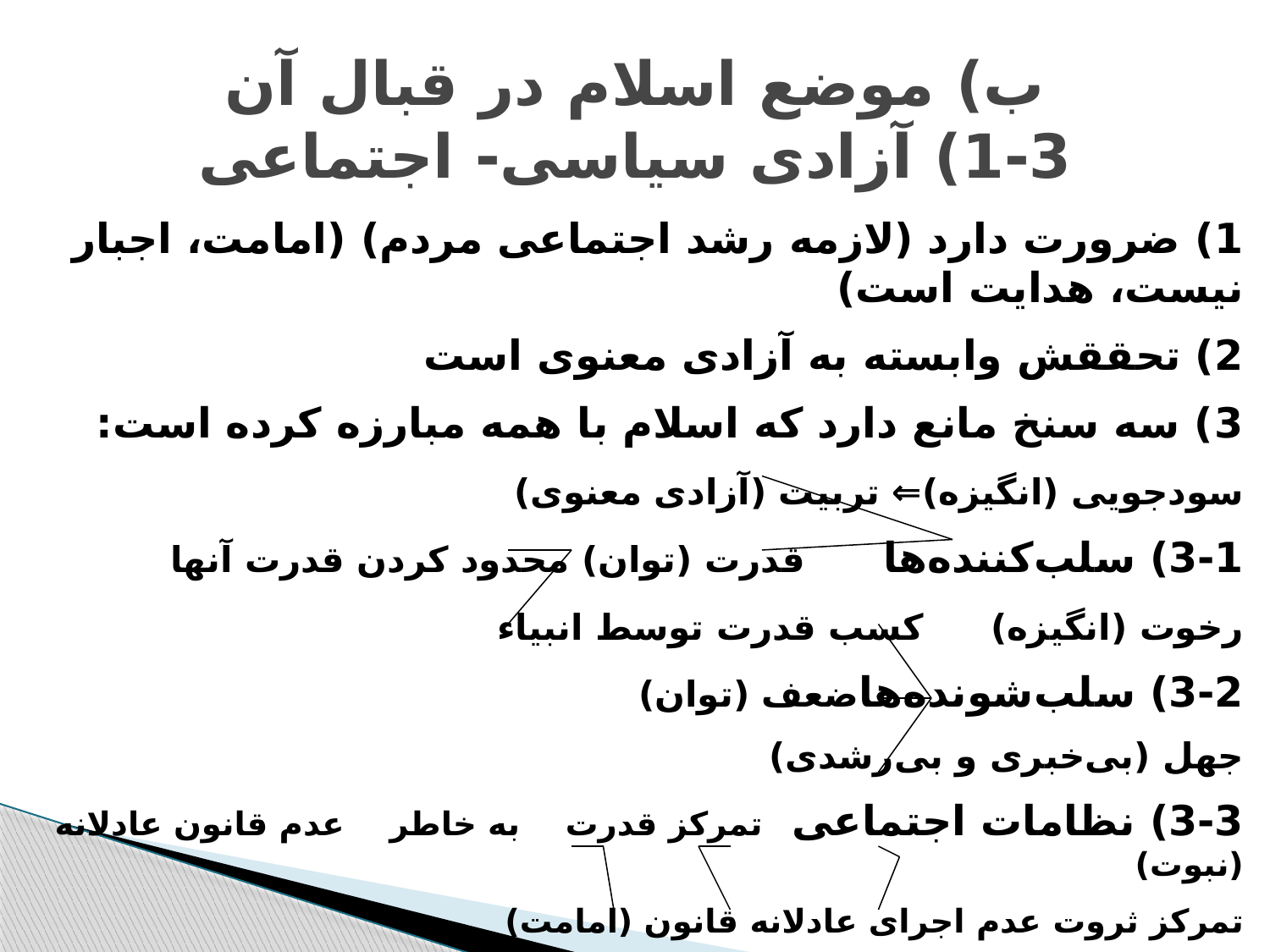

# ب) موضع اسلام در قبال آن 3-1) آزادی سیاسی- اجتماعی
1) ضرورت دارد (لازمه رشد اجتماعی مردم) (امامت، اجبار نیست، هدایت است)
2) تحققش وابسته به آزادی معنوی است
3) سه سنخ مانع دارد که اسلام با همه مبارزه کرده است:
				سودجویی (انگیزه)⇐ تربیت (آزادی معنوی)
3-1) سلب‌کننده‌ها		 قدرت (توان) 	محدود کردن قدرت آنها
			رخوت (انگیزه)		کسب قدرت توسط انبیاء
3-2) سلب‌شونده‌ها	ضعف (توان)
			جهل (بی‌خبری و بی‌رشدی)
3-3) نظامات اجتماعی  تمرکز قدرت    به خاطر    عدم قانون عادلانه (نبوت)
			تمرکز ثروت	 عدم اجرای عادلانه قانون (امامت)